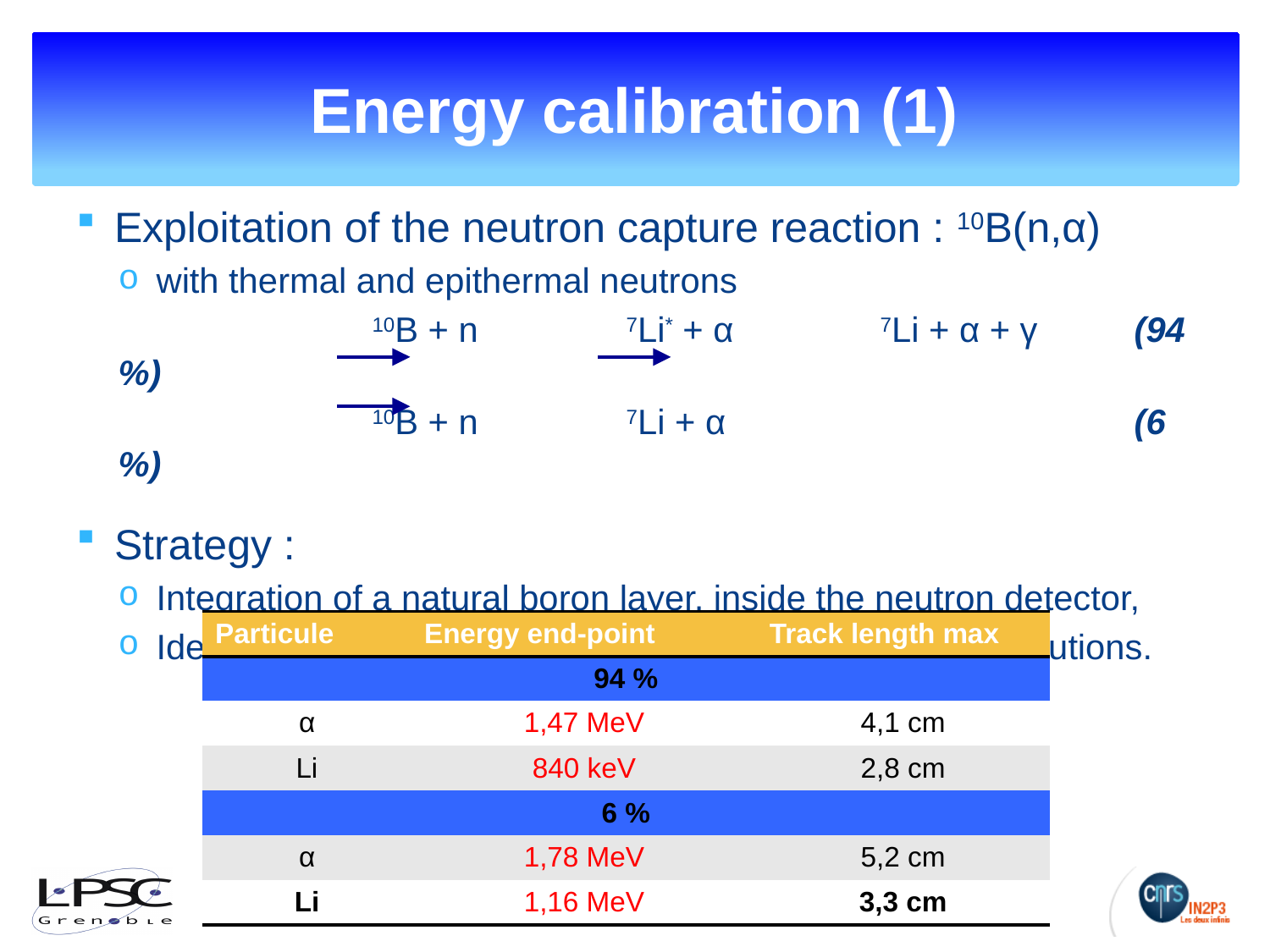

# Energy calibration (1)
Exploitation of the neutron capture reaction : 10B(n,α)
with thermal and epithermal neutrons
		10B + n		7Li* + α		7Li + α + γ	(94 %)
		10B + n		7Li + α				(6 %)

Strategy :
Integration of a natural boron layer, inside the neutron detector,
Identification of the end-points of α and Li particles distributions.

| Particule | Energy end-point | Track length max |
| --- | --- | --- |
| 94 % |  |  |
| α | 1,47 MeV | 4,1 cm |
| Li | 840 keV | 2,8 cm |
| 6 % |  |  |
| α | 1,78 MeV | 5,2 cm |
| Li | 1,16 MeV | 3,3 cm |